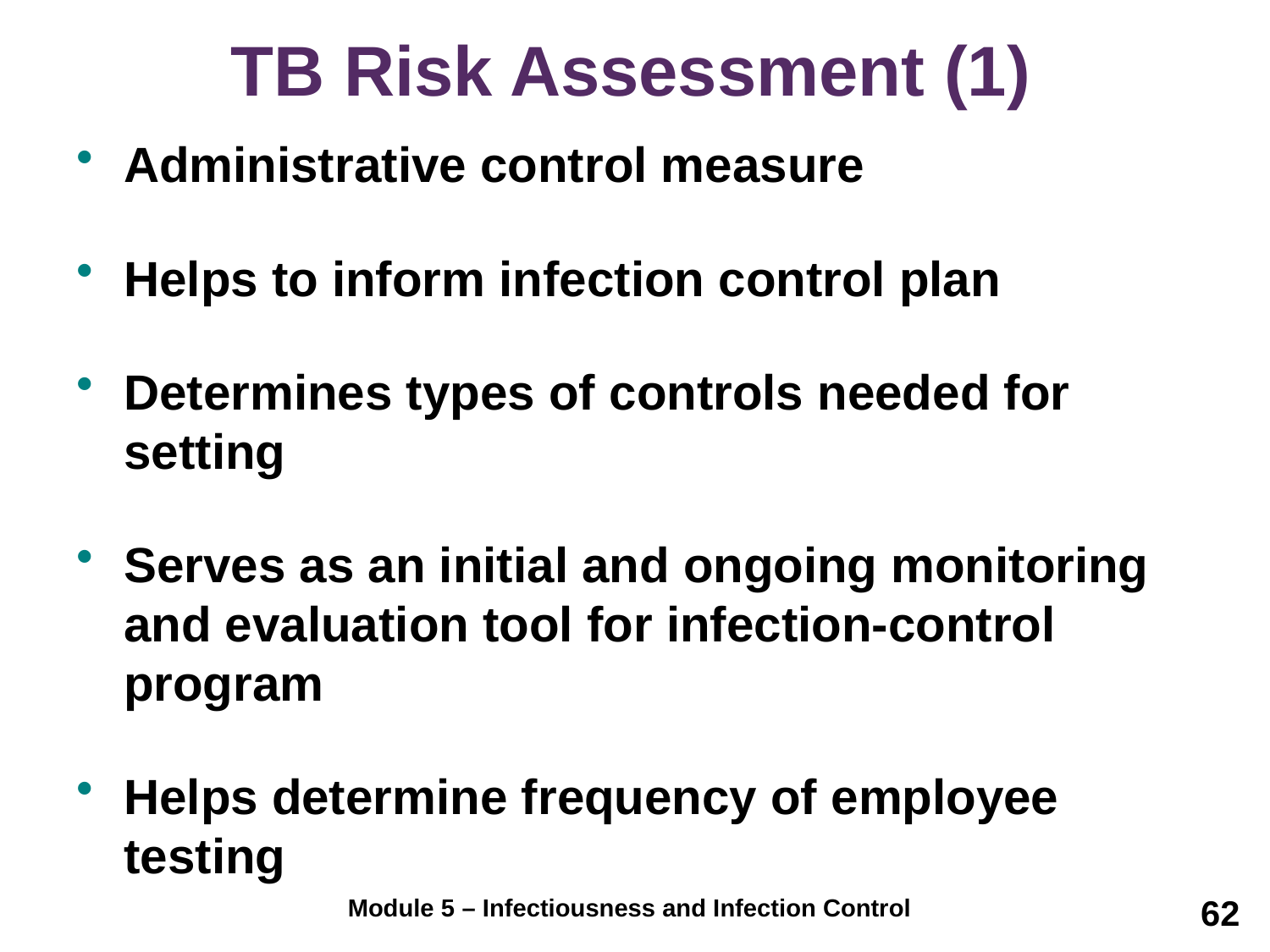

# TB Risk Assessment (1)
Administrative control measure

Helps to inform infection control plan

Determines types of controls needed for setting

Serves as an initial and ongoing monitoring and evaluation tool for infection-control program

Helps determine frequency of employee testing
62
Module 5 – Infectiousness and Infection Control